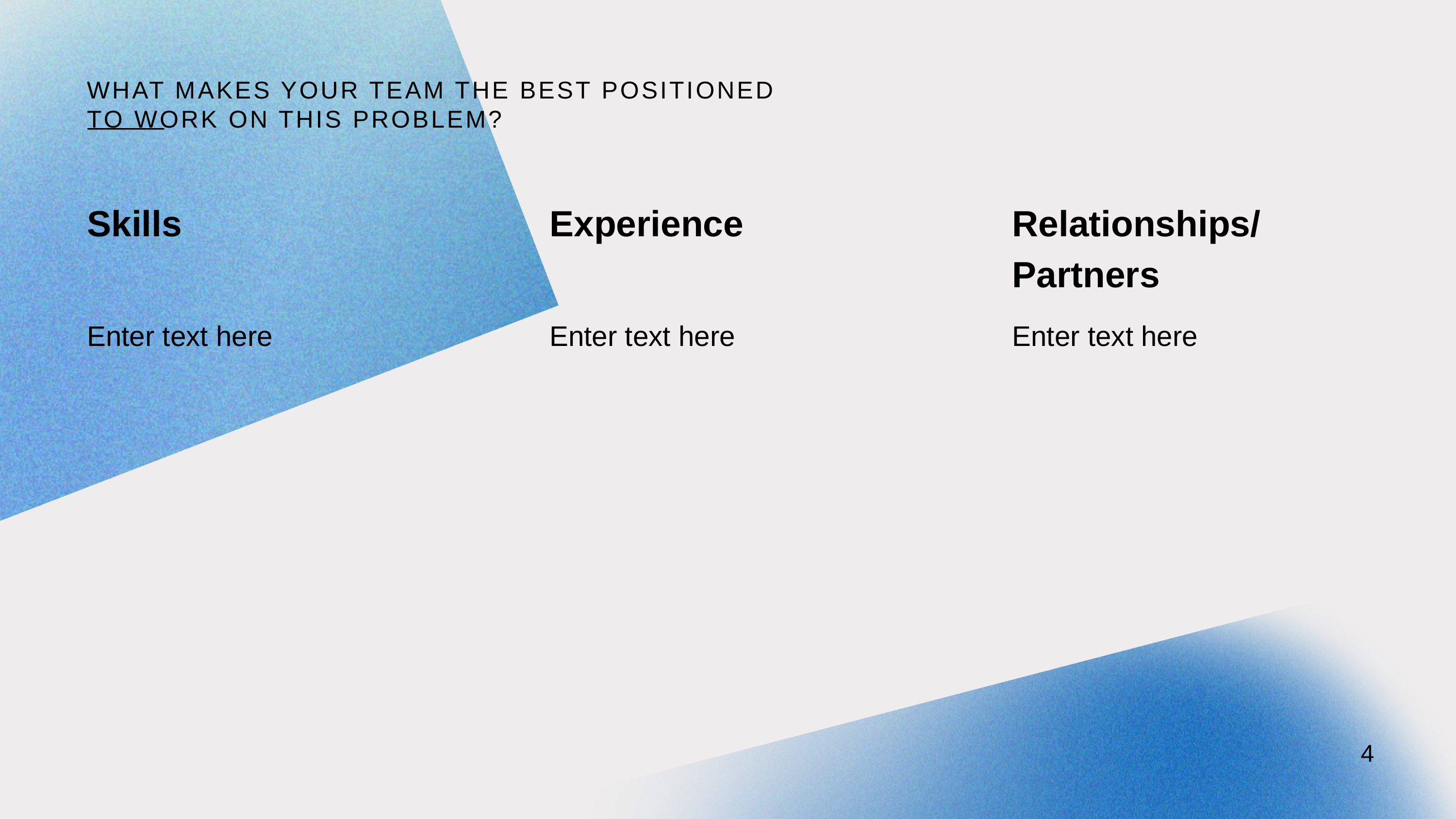

WHAT MAKES YOUR TEAM THE BEST POSITIONED TO WORK ON THIS PROBLEM?

Skills
Experience
Relationships/ Partners
Enter text here
Enter text here
Enter text here

4